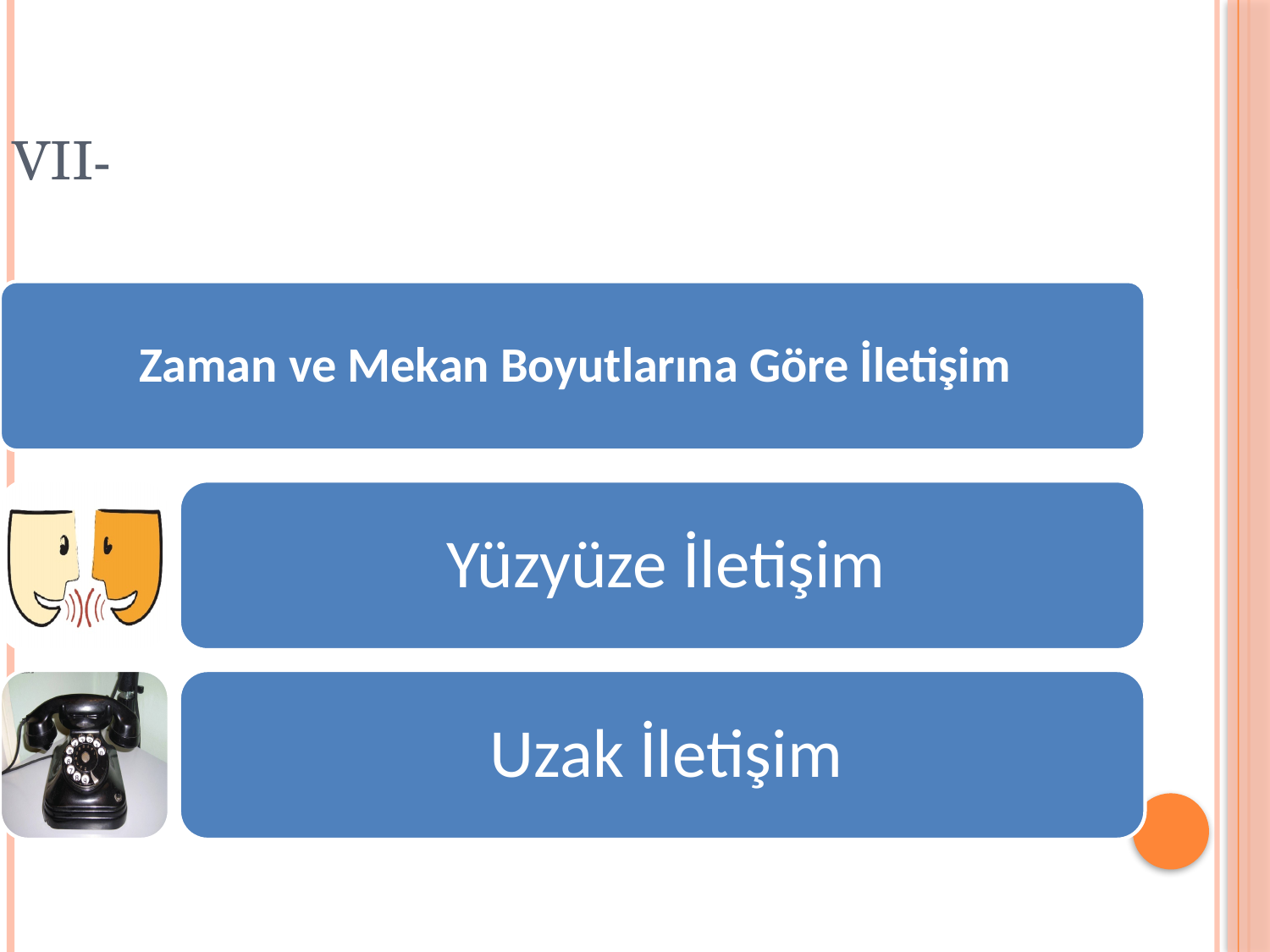

VII-
Zaman ve Mekan Boyutlarına Göre İletişim
Yüzyüze İletişim
Uzak İletişim